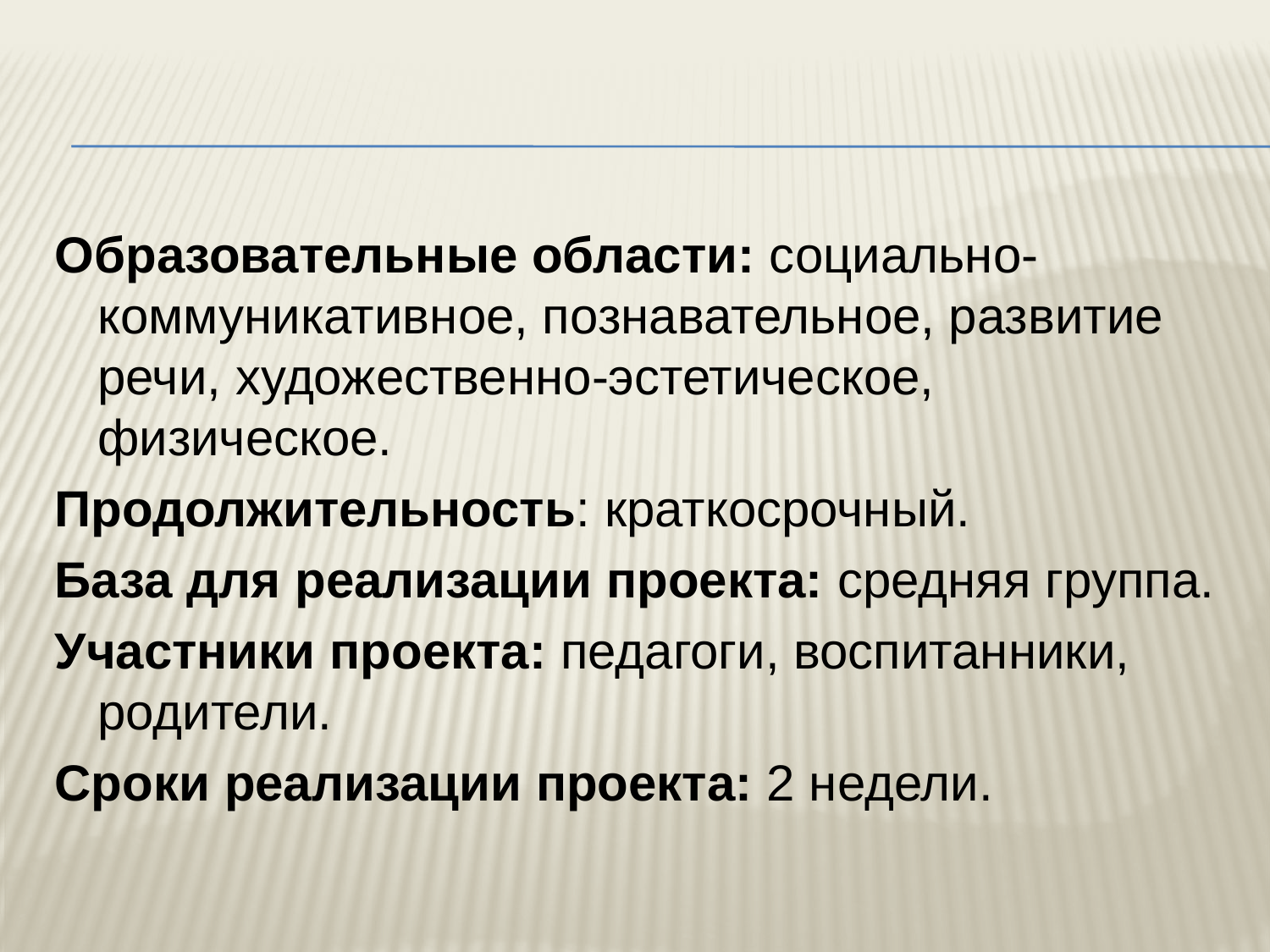

Образовательные области: социально-коммуникативное, познавательное, развитие речи, художественно-эстетическое, физическое.
Продолжительность: краткосрочный.
База для реализации проекта: средняя группа.
Участники проекта: педагоги, воспитанники, родители.
Сроки реализации проекта: 2 недели.